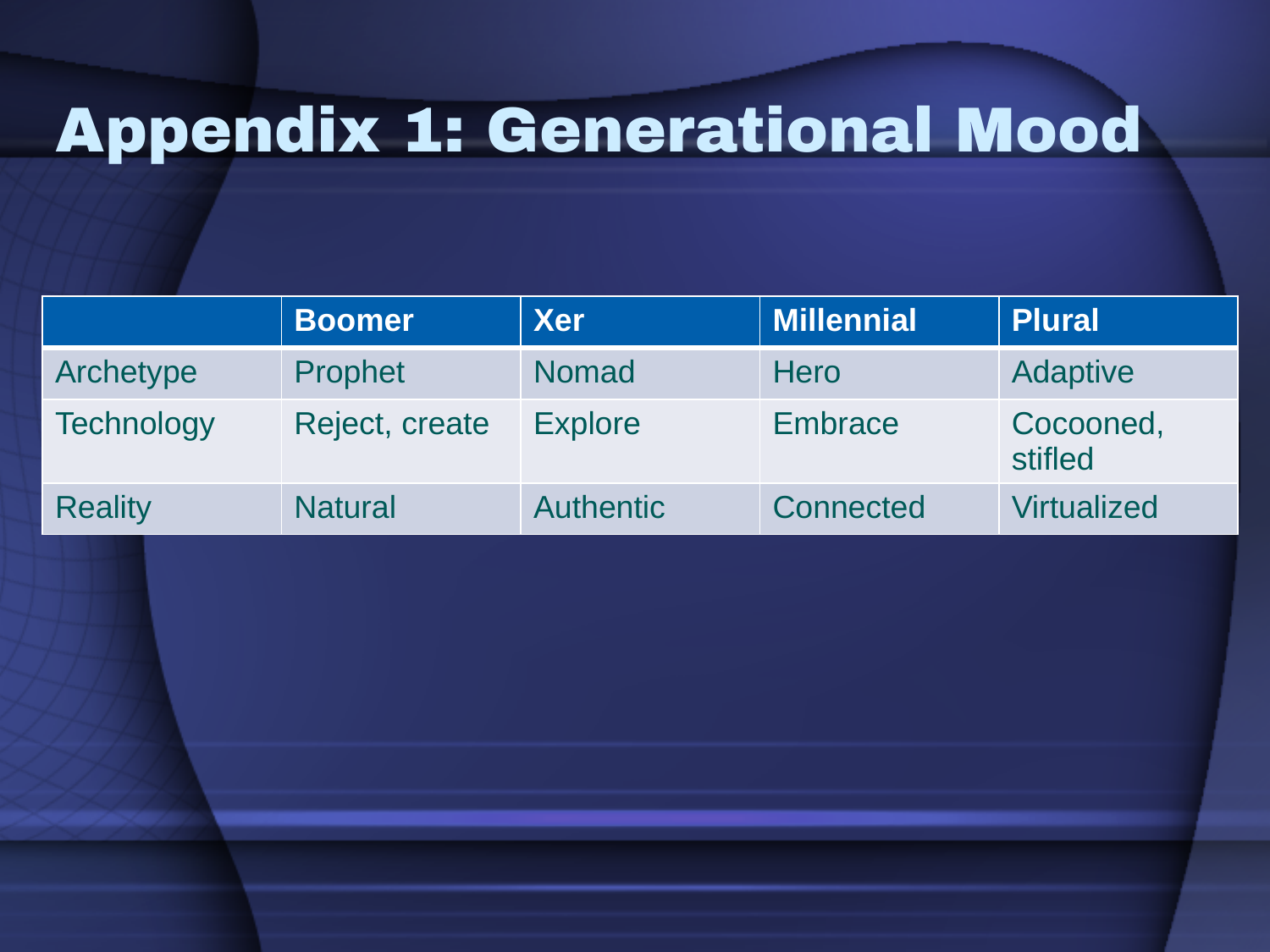

# Appendix 1: Generational Mood
|  | Boomer | Xer | Millennial | Plural |
| --- | --- | --- | --- | --- |
| Archetype | Prophet | Nomad | Hero | Adaptive |
| Technology | Reject, create | Explore | Embrace | Cocooned, stifled |
| Reality | Natural | Authentic | Connected | Virtualized |